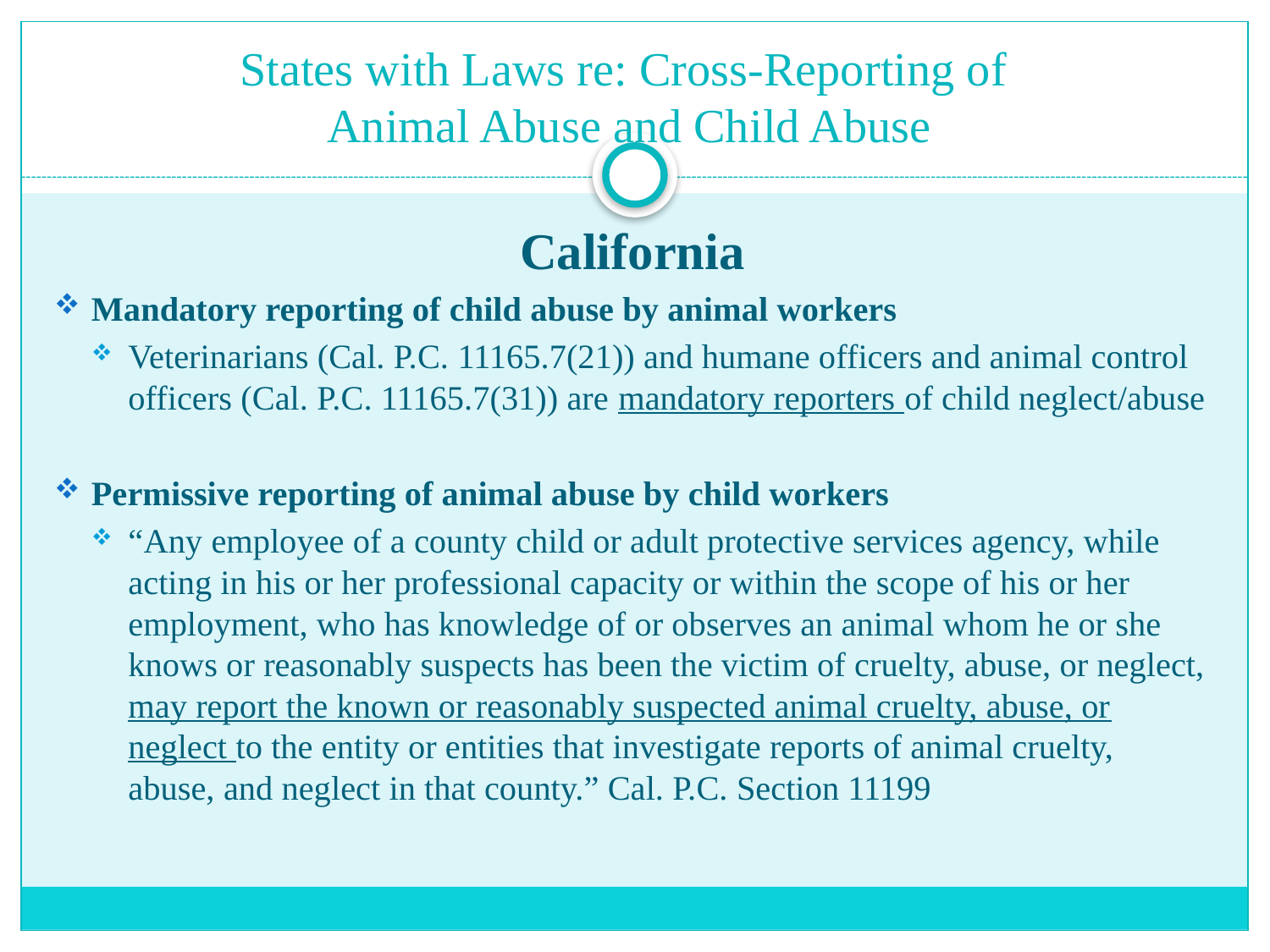

# States with Laws re: Cross-Reporting of Animal Abuse and Child Abuse
California
Mandatory reporting of child abuse by animal workers
Veterinarians (Cal. P.C. 11165.7(21)) and humane officers and animal control officers (Cal. P.C. 11165.7(31)) are mandatory reporters of child neglect/abuse

Permissive reporting of animal abuse by child workers
“Any employee of a county child or adult protective services agency, while acting in his or her professional capacity or within the scope of his or her employment, who has knowledge of or observes an animal whom he or she knows or reasonably suspects has been the victim of cruelty, abuse, or neglect, may report the known or reasonably suspected animal cruelty, abuse, or neglect to the entity or entities that investigate reports of animal cruelty, abuse, and neglect in that county.” Cal. P.C. Section 11199